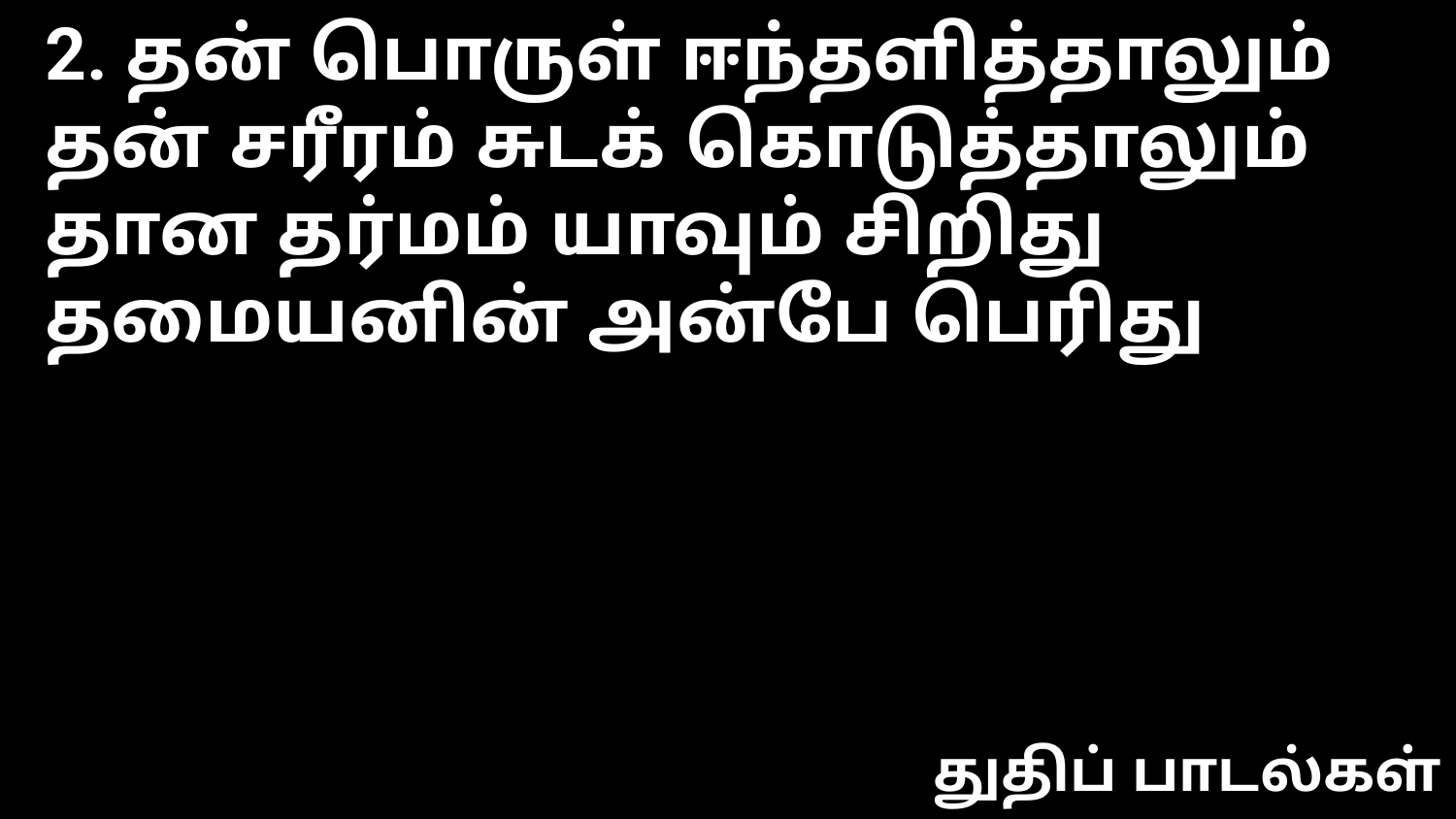

2. தன் பொருள் ஈந்தளித்தாலும்
தன் சரீரம் சுடக் கொடுத்தாலும்
தான தர்மம் யாவும் சிறிது
தமையனின் அன்பே பெரிது

துதிப் பாடல்கள்